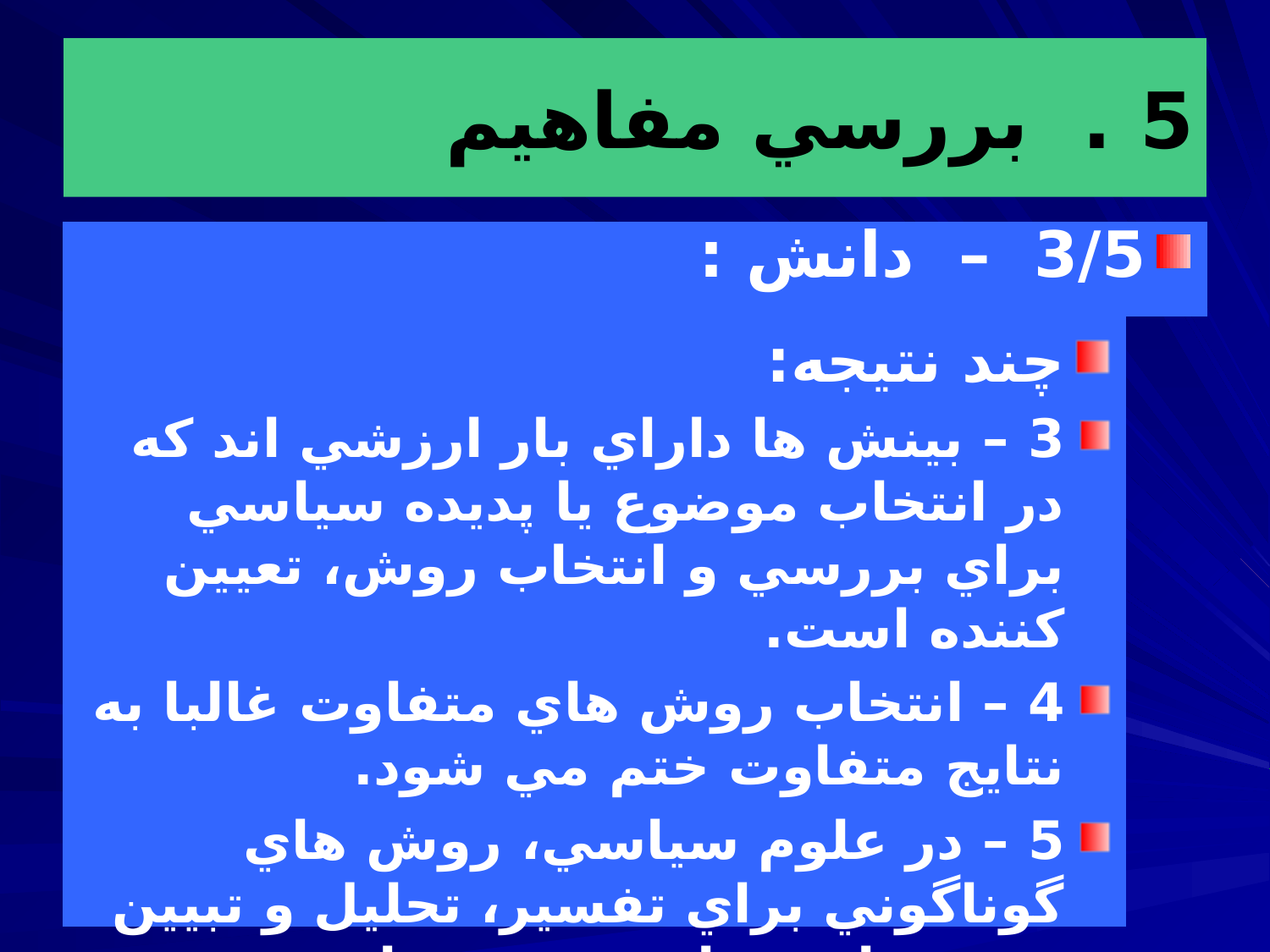

# 5 .  بررسي مفاهيم
3/5  –  دانش :
چند نتيجه:
3 – بينش ها داراي بار ارزشي اند كه در انتخاب موضوع يا پديده سياسي براي بررسي و انتخاب روش، تعيين كننده است.
4 – انتخاب روش هاي متفاوت غالبا به نتايج متفاوت ختم مي شود.
5 – در علوم سياسي، روش هاي گوناگوني براي تفسير، تحليل و تبيين پديده هاي سياسي وجود دارد.